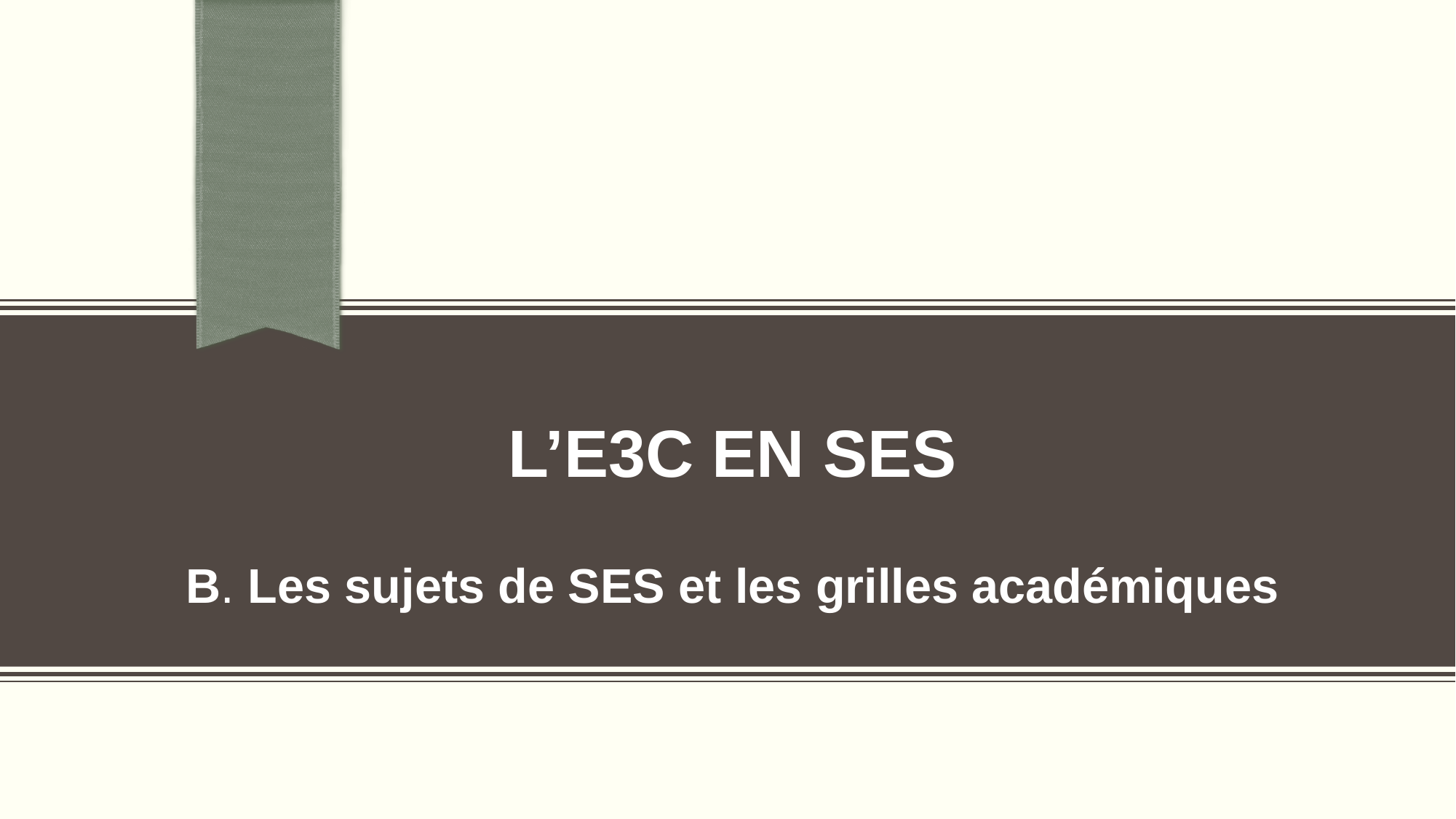

# L’E3C en SES
B. Les sujets de SES et les grilles académiques